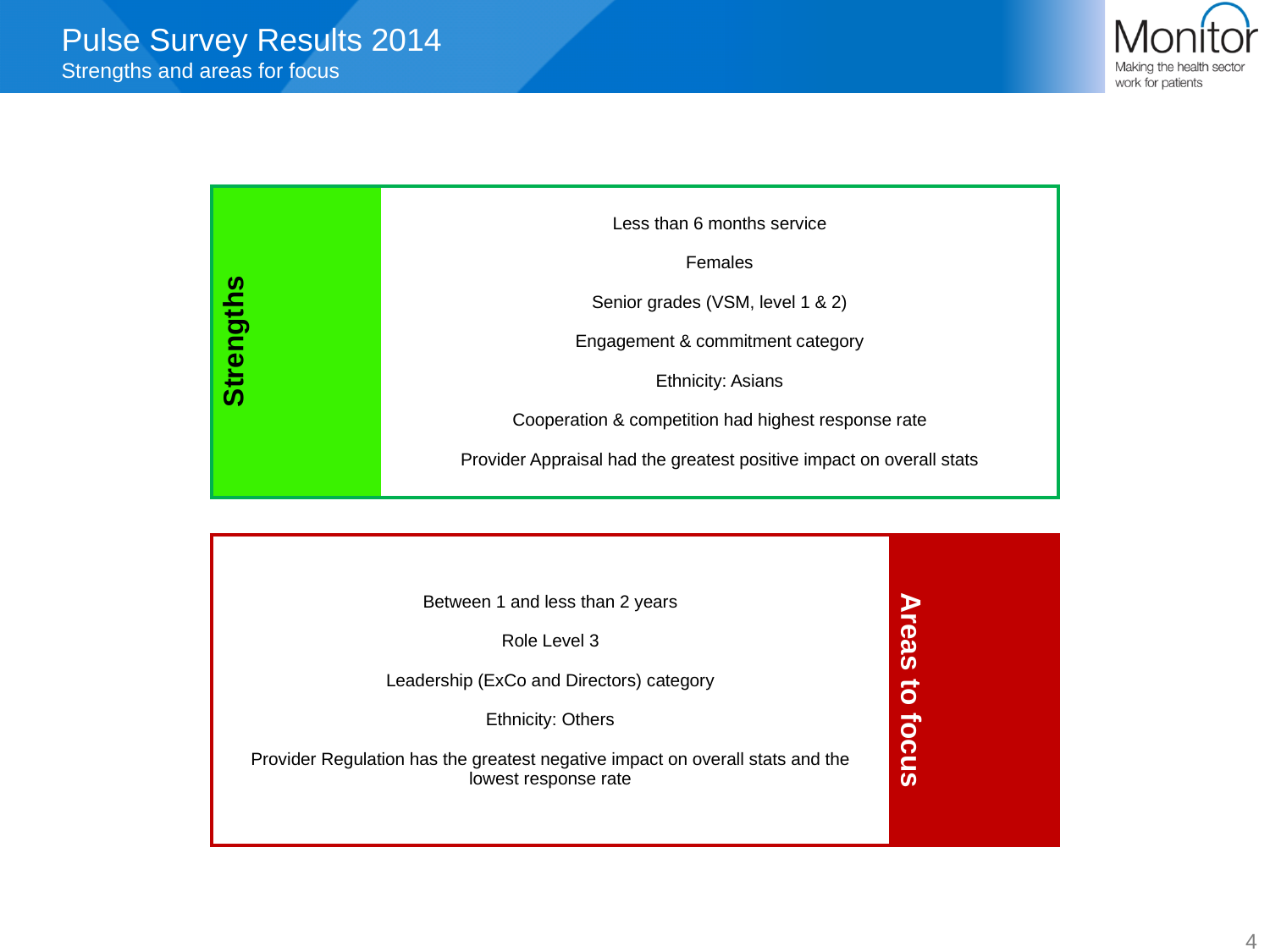

# Pulse Survey Results 2014 Strengths and areas for focus
| Strengths | Less than 6 months service Females Senior grades (VSM, level 1 & 2) Engagement & commitment category Ethnicity: Asians Cooperation & competition had highest response rate Provider Appraisal had the greatest positive impact on overall stats |  |
| --- | --- | --- |
|  |  |  |
| Between 1 and less than 2 years Role Level 3 Leadership (ExCo and Directors) category Ethnicity: Others Provider Regulation has the greatest negative impact on overall stats and the lowest response rate |  | Areas to focus |
4